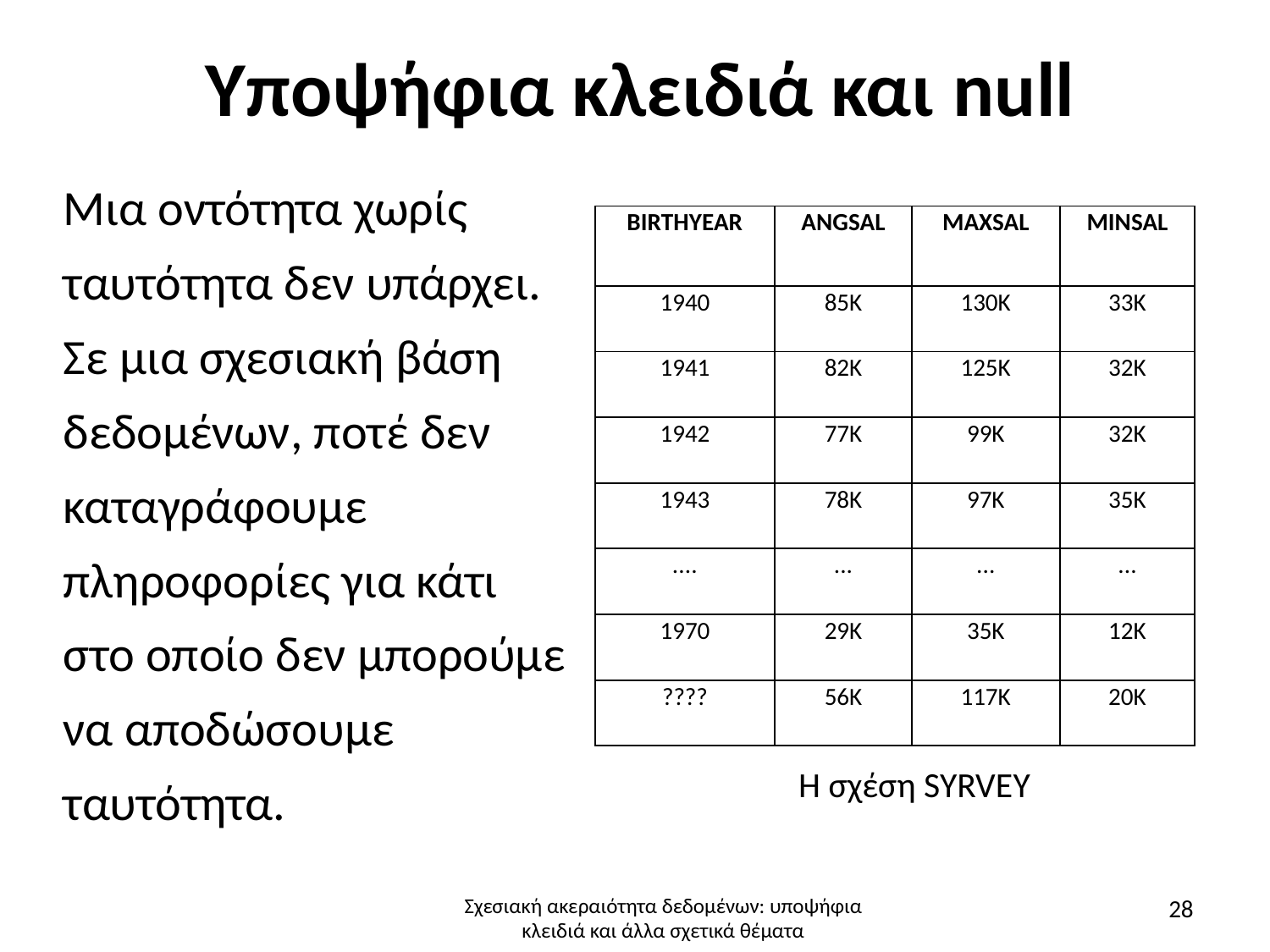

# Υποψήφια κλειδιά και null
Μια οντότητα χωρίς
ταυτότητα δεν υπάρχει.
Σε μια σχεσιακή βάση
δεδομένων, ποτέ δεν
καταγράφουμε
πληροφορίες για κάτι
στο οποίο δεν μπορούμε
να αποδώσουμε
ταυτότητα.
| BIRTHYEAR | ANGSAL | MAXSAL | MINSAL |
| --- | --- | --- | --- |
| 1940 | 85K | 130K | 33K |
| 1941 | 82K | 125K | 32K |
| 1942 | 77K | 99K | 32K |
| 1943 | 78K | 97K | 35K |
| .... | ... | ... | ... |
| 1970 | 29K | 35K | 12K |
| ???? | 56K | 117K | 20K |
Η σχέση SYRVEY
28
Σχεσιακή ακεραιότητα δεδομένων: υποψήφια κλειδιά και άλλα σχετικά θέματα